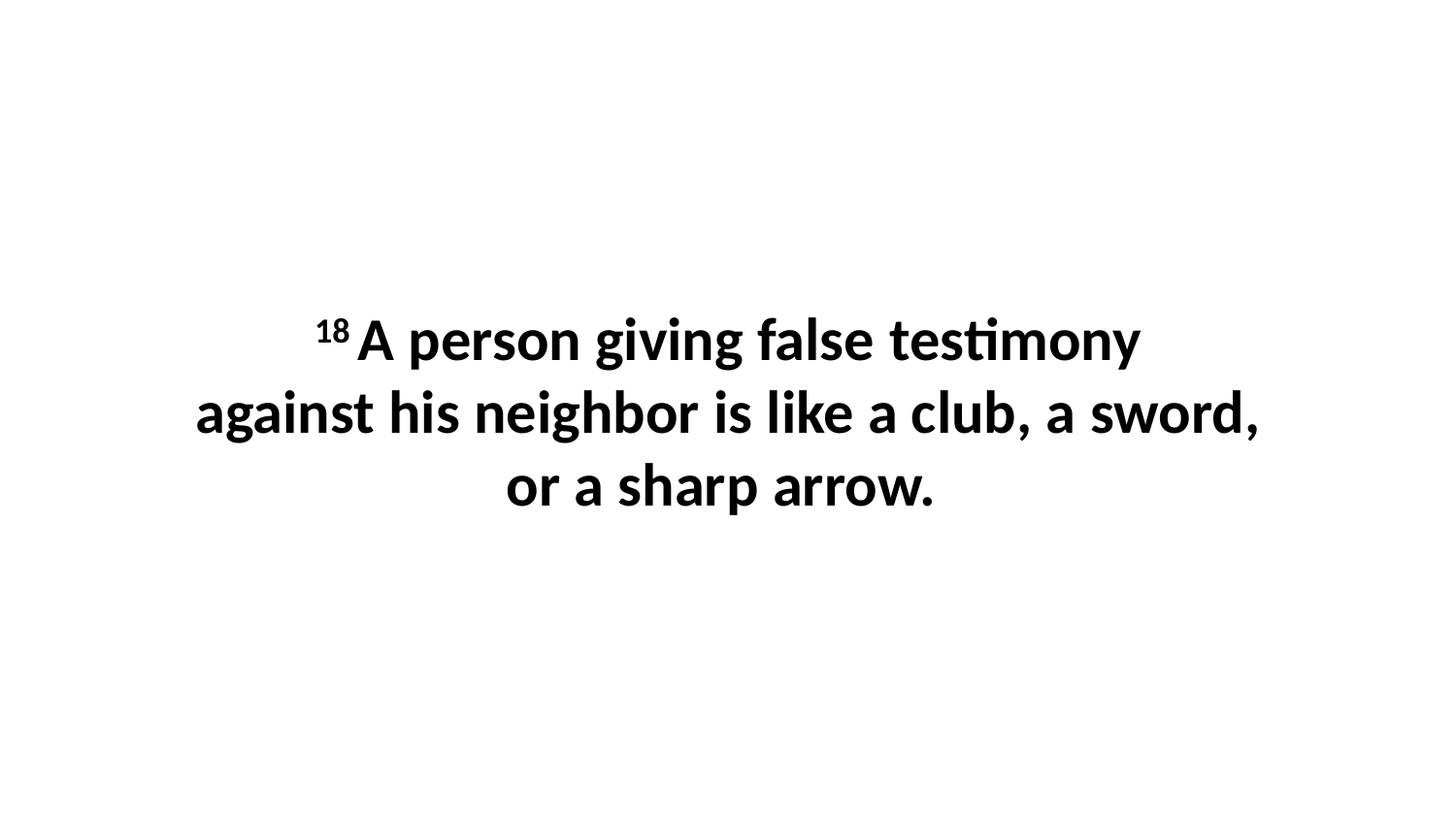

18 A person giving false testimony against his neighbor is like a club, a sword, or a sharp arrow.